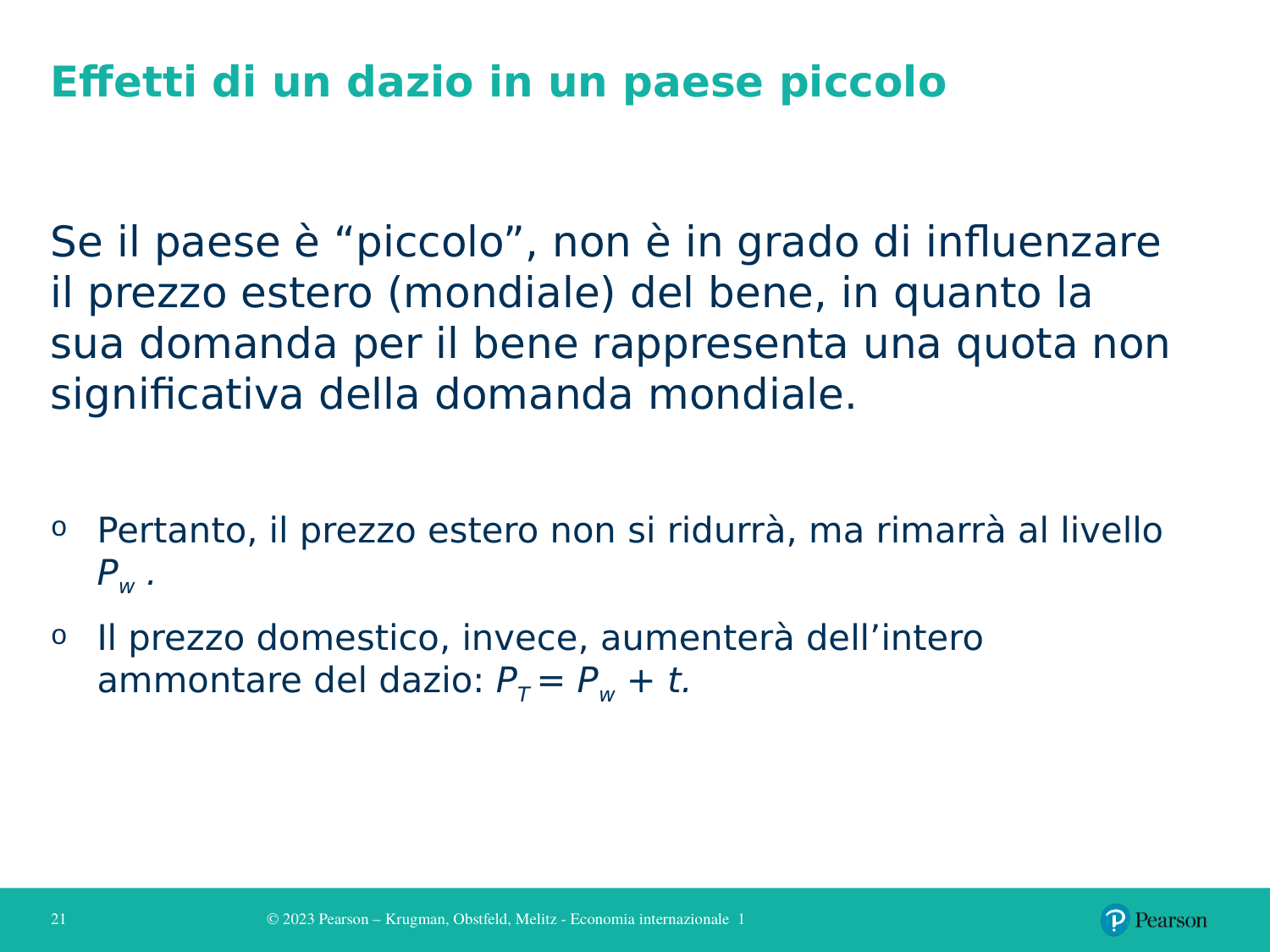

# Effetti di un dazio in un paese piccolo
Se il paese è “piccolo”, non è in grado di influenzare il prezzo estero (mondiale) del bene, in quanto la sua domanda per il bene rappresenta una quota non significativa della domanda mondiale.

Pertanto, il prezzo estero non si ridurrà, ma rimarrà al livello Pw .
Il prezzo domestico, invece, aumenterà dell’intero ammontare del dazio: PT = Pw + t.
21
© 2023 Pearson – Krugman, Obstfeld, Melitz - Economia internazionale  1